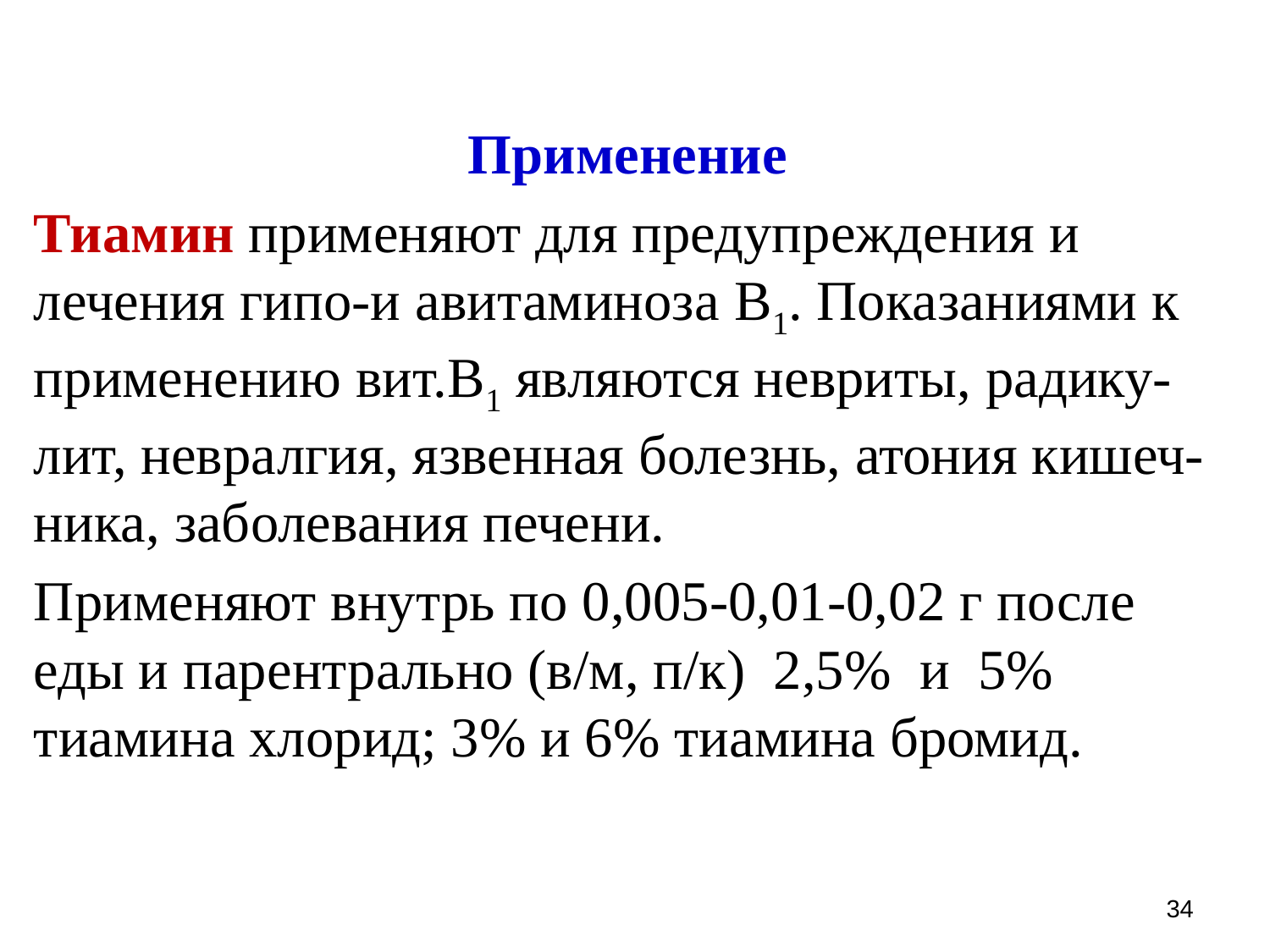

Применение
Тиамин применяют для предупреждения и лечения гипо-и авитаминоза B1. Показаниями к применению вит.B1 являются невриты, радику-лит, невралгия, язвенная болезнь, атония кишеч-ника, заболевания печени.
Применяют внутрь по 0,005-0,01-0,02 г после еды и парентрально (в/м, п/к)  2,5%  и  5% тиамина хлорид; 3% и 6% тиамина бромид.
34